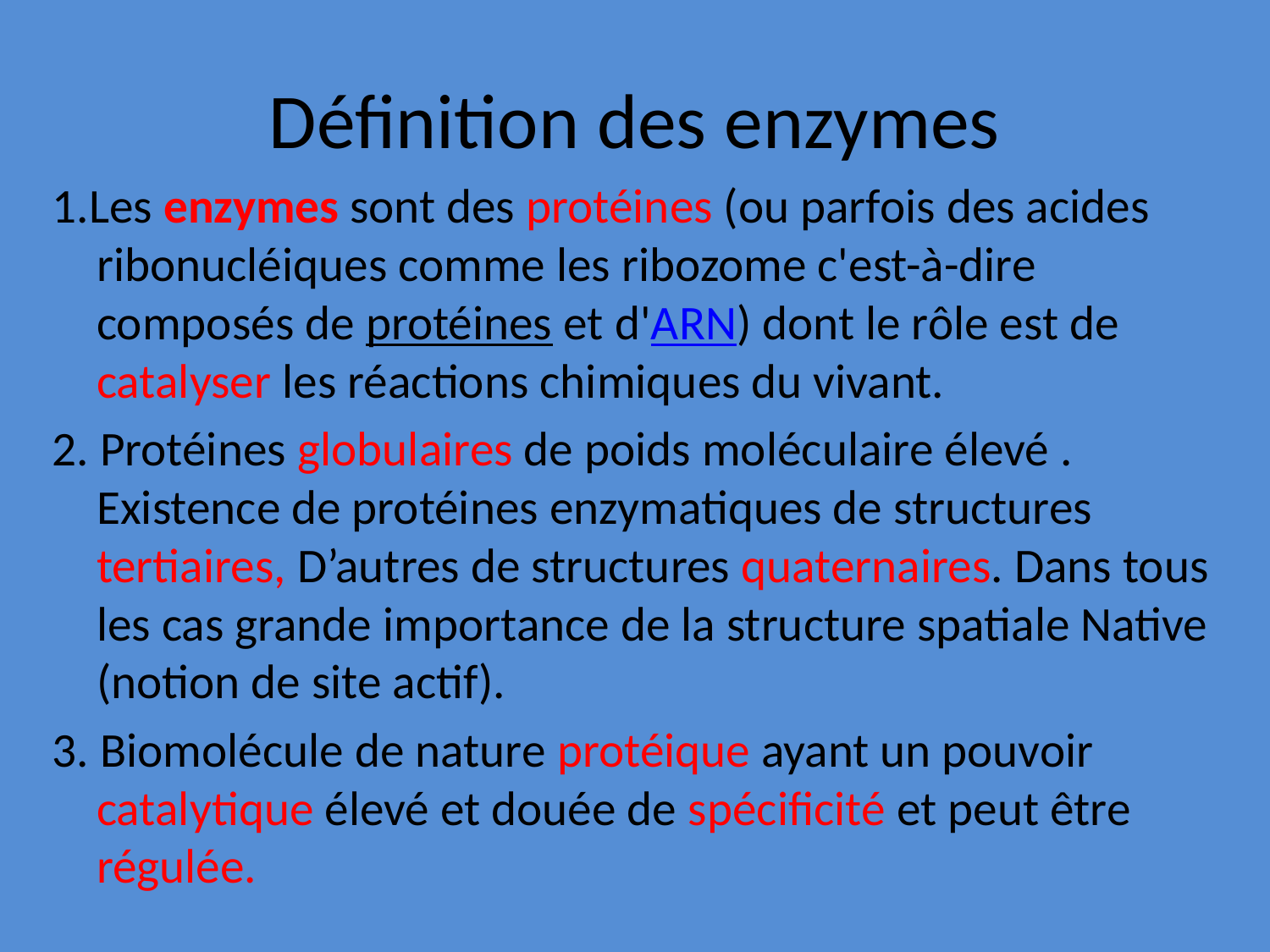

# Définition des enzymes
1.Les enzymes sont des protéines (ou parfois des acides ribonucléiques comme les ribozome c'est-à-dire composés de protéines et d'ARN) dont le rôle est de catalyser les réactions chimiques du vivant.
2. Protéines globulaires de poids moléculaire élevé . Existence de protéines enzymatiques de structures tertiaires, D’autres de structures quaternaires. Dans tous les cas grande importance de la structure spatiale Native (notion de site actif).
3. Biomolécule de nature protéique ayant un pouvoir catalytique élevé et douée de spécificité et peut être régulée.